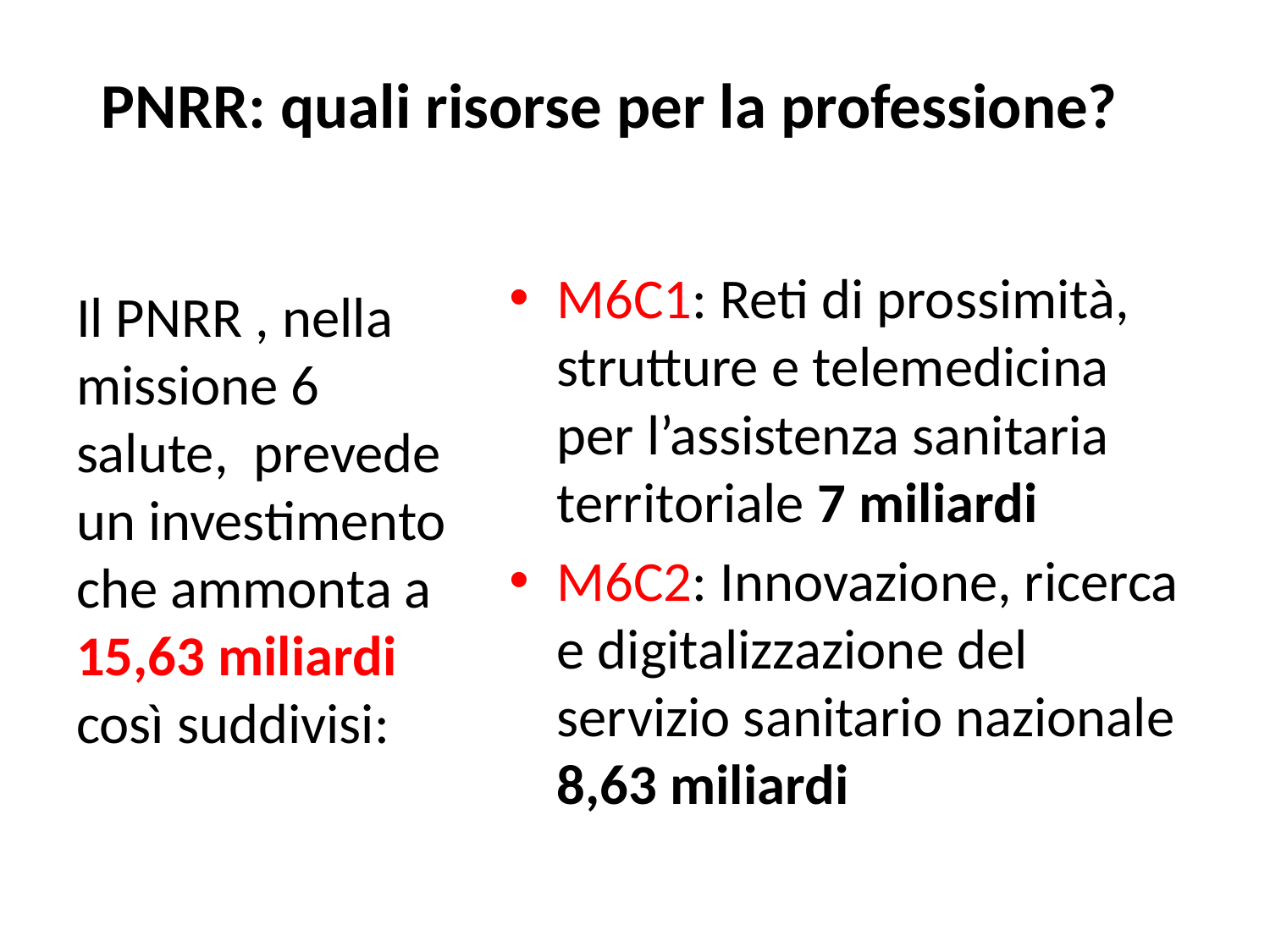

# PNRR: quali risorse per la professione?

Il PNRR , nella missione 6 salute,  prevede un investimento che ammonta a  15,63 miliardi così suddivisi:

M6C1: Reti di prossimità, strutture e telemedicina per l’assistenza sanitaria territoriale 7 miliardi
M6C2: Innovazione, ricerca e digitalizzazione del servizio sanitario nazionale 8,63 miliardi